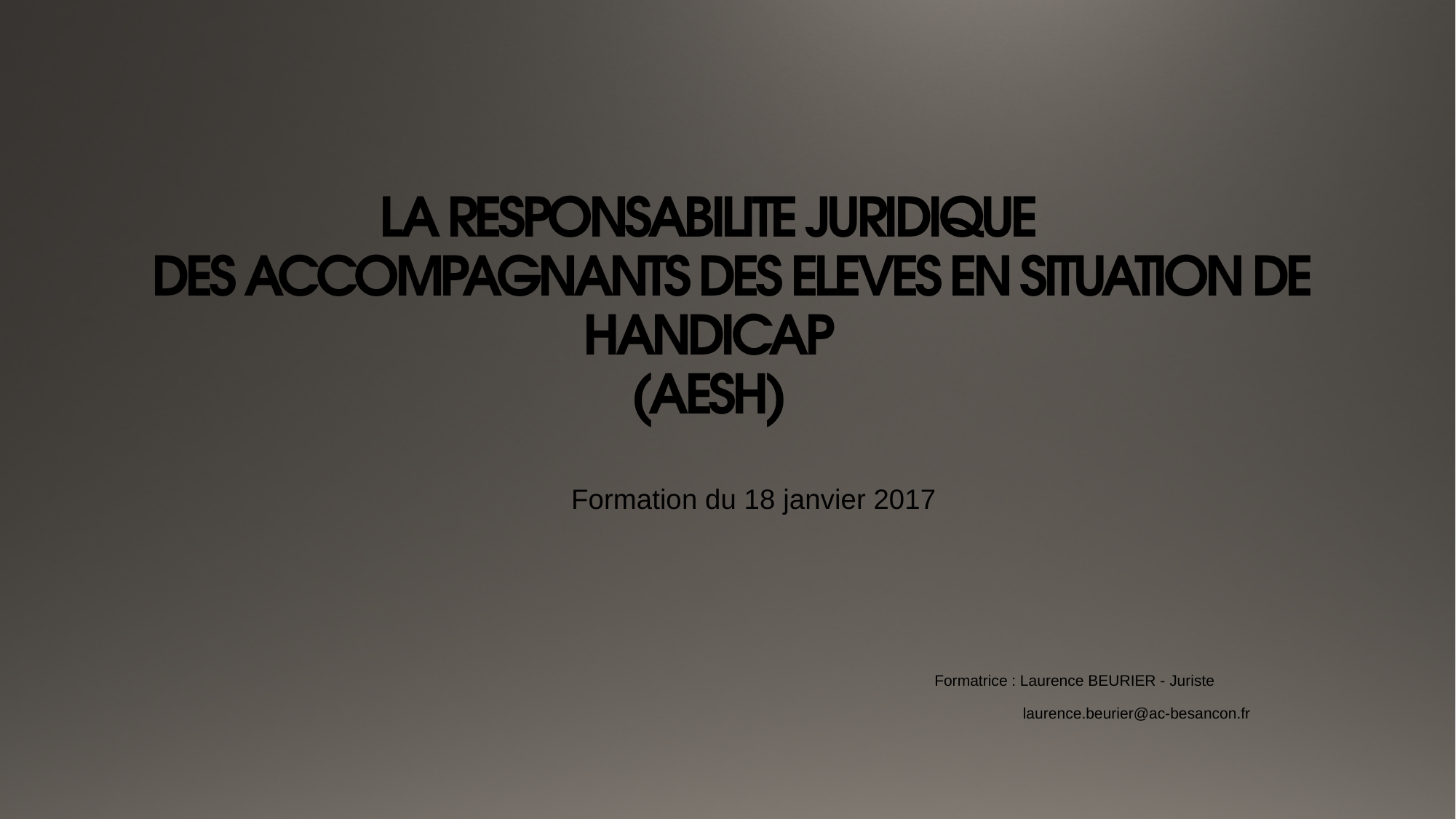

# LA RESPONSABILITE JURIDIQUE DES ACCOMPAGNANTS DES ELEVES EN SITUATION DE HANDICAP (AESH)
Formation du 18 janvier 2017

                                                                         		     Formatrice : Laurence BEURIER - Juriste
                                                                                                                                                                     		               laurence.beurier@ac-besancon.fr